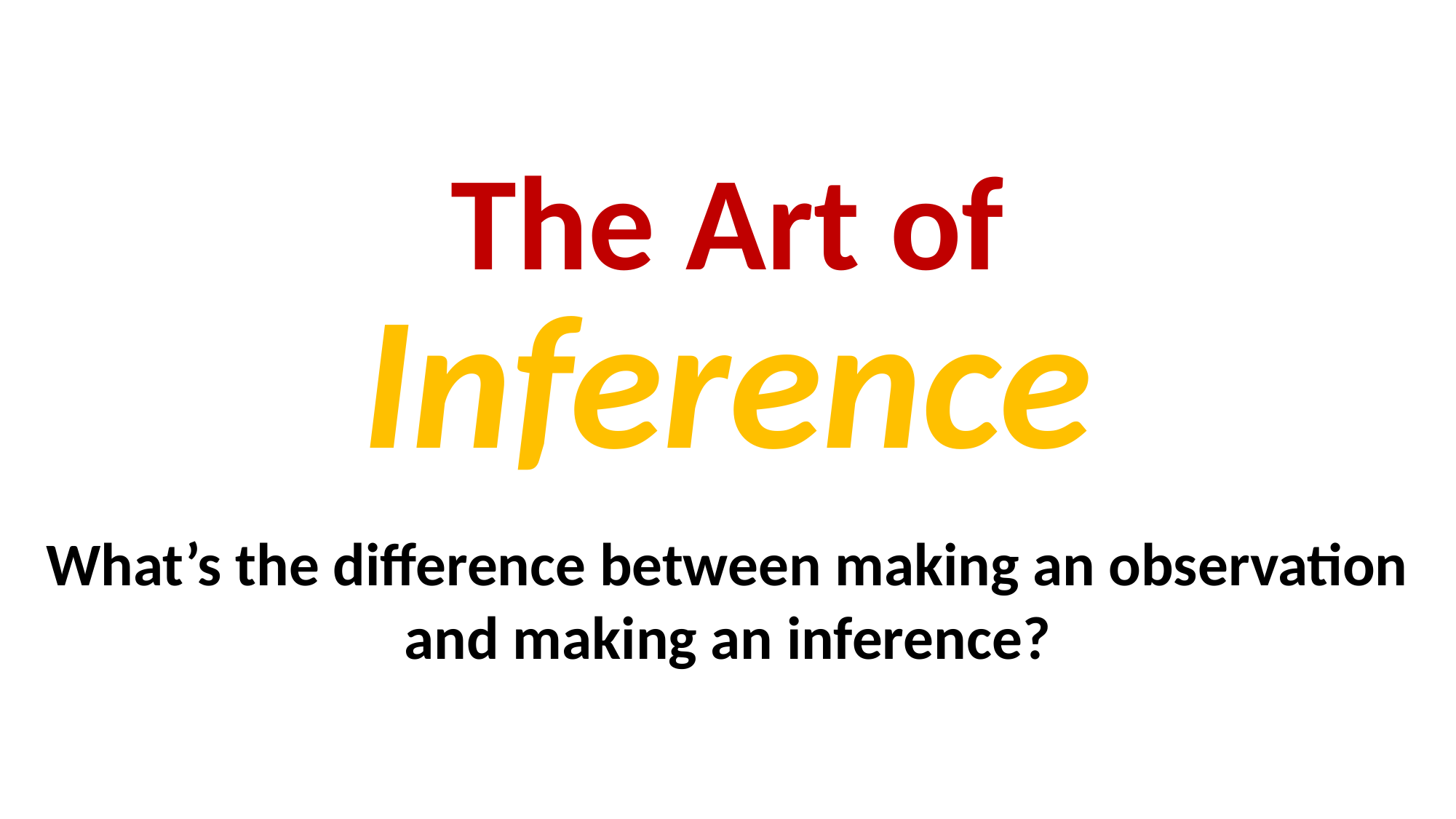

The Art of
Inference
What’s the difference between making an observation and making an inference?